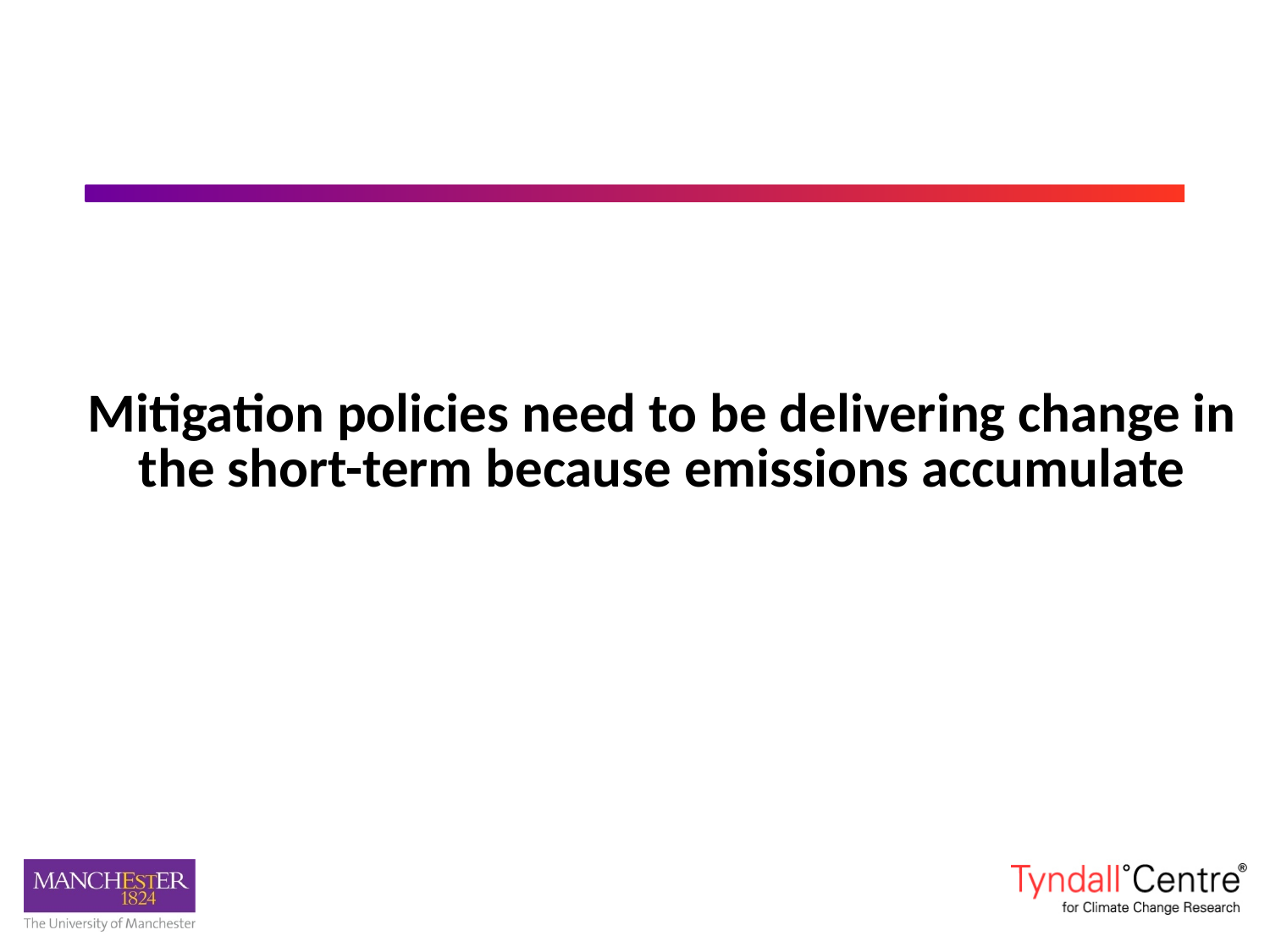

# Mitigation policies need to be delivering change in the short-term because emissions accumulate